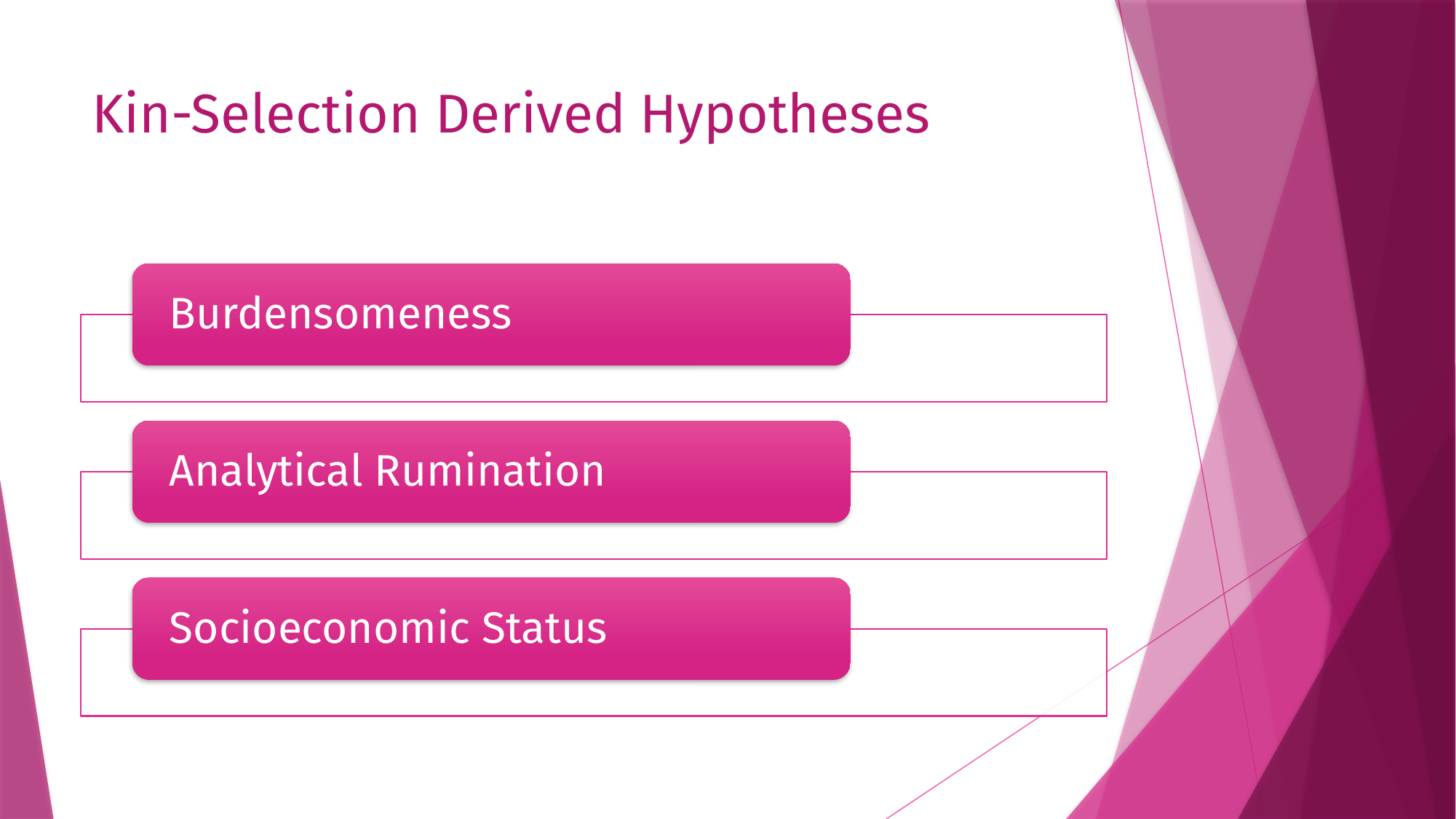

# Kin-Selection Derived Hypotheses
Burdensomeness
Analytical Rumination
Socioeconomic Status